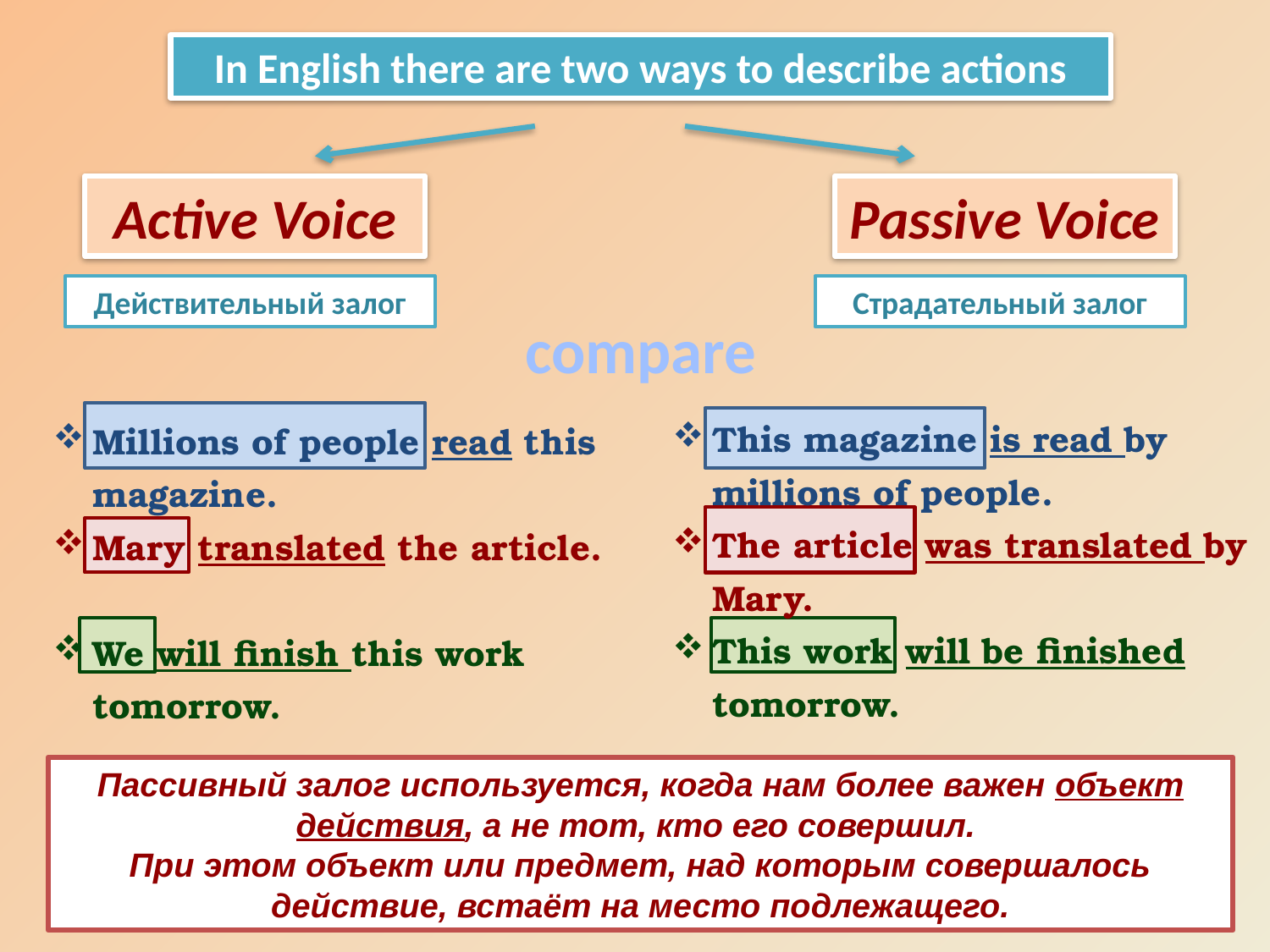

In English there are two ways to describe actions
Active Voice
Passive Voice
Действительный залог
Страдательный залог
compare
This magazine is read by millions of people.
The article was translated by Mary.
This work will be finished tomorrow.
Millions of people read this magazine.
Mary translated the article.

We will finish this work tomorrow.

Пассивный залог используется, когда нам более важен объект действия, а не тот, кто его совершил.
При этом объект или предмет, над которым совершалось действие, встаёт на место подлежащего.